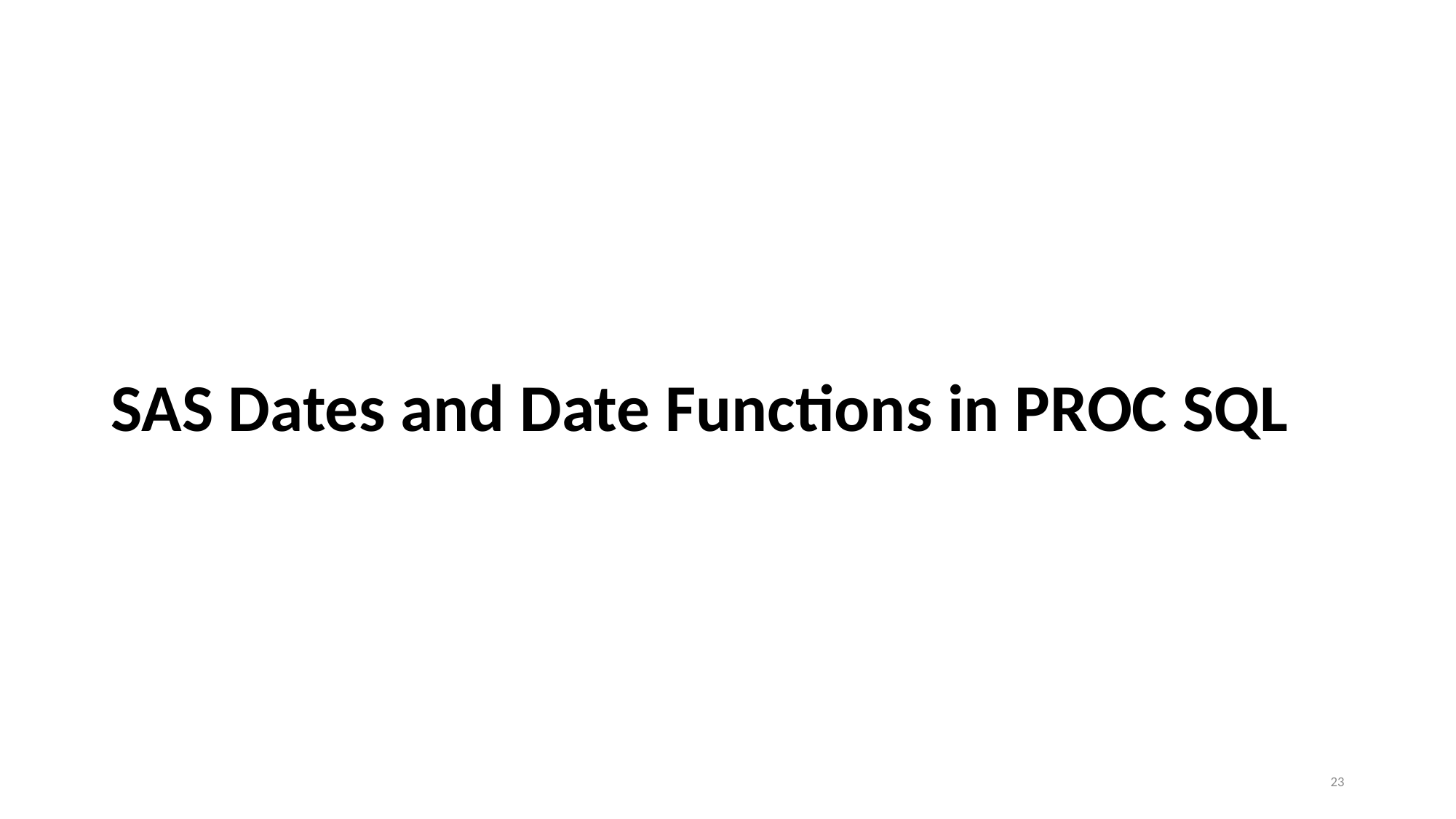

# SAS Dates and Date Functions in PROC SQL
23